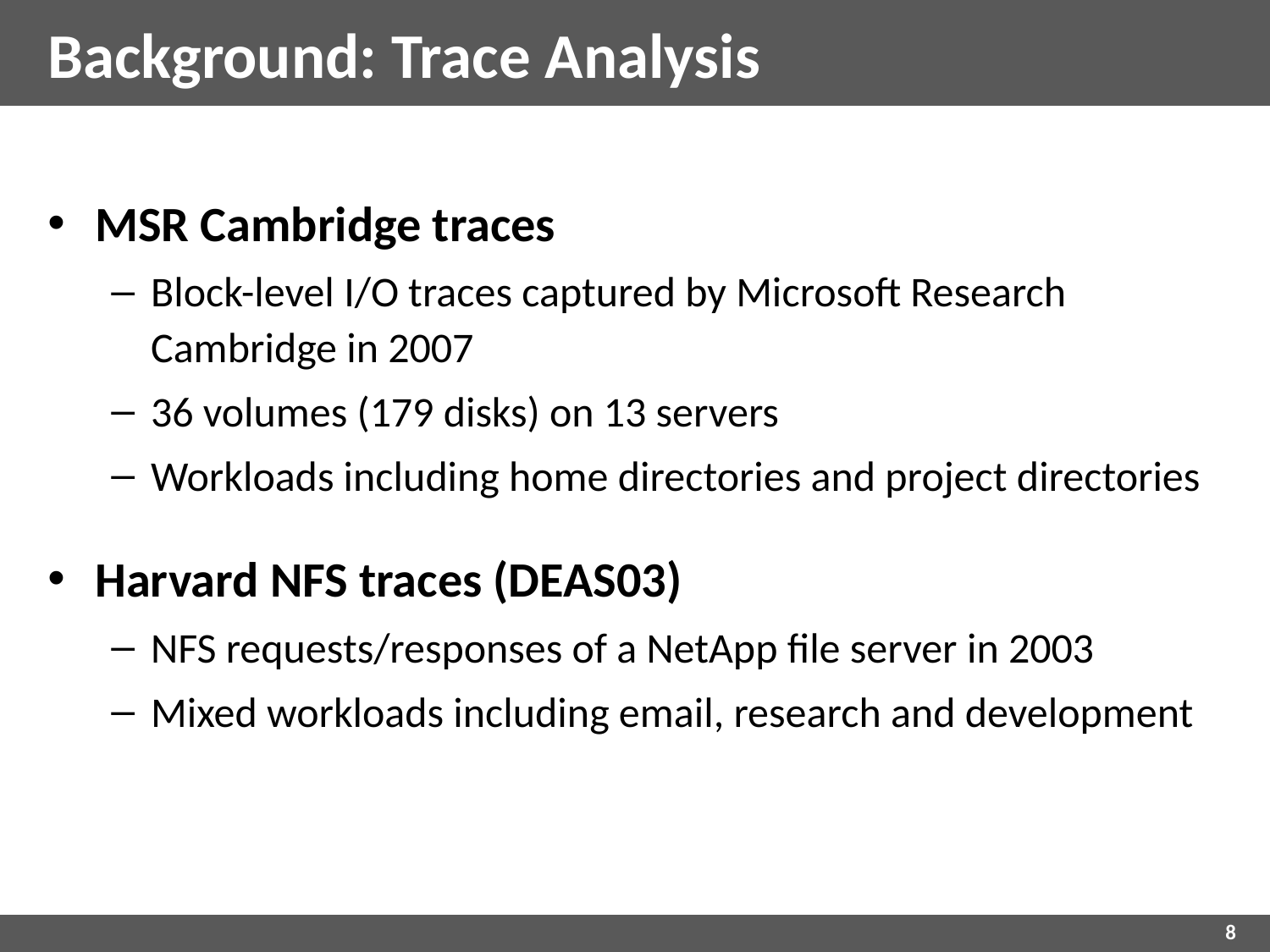

# Background: Trace Analysis
MSR Cambridge traces
Block-level I/O traces captured by Microsoft Research Cambridge in 2007
36 volumes (179 disks) on 13 servers
Workloads including home directories and project directories
Harvard NFS traces (DEAS03)
NFS requests/responses of a NetApp file server in 2003
Mixed workloads including email, research and development

8